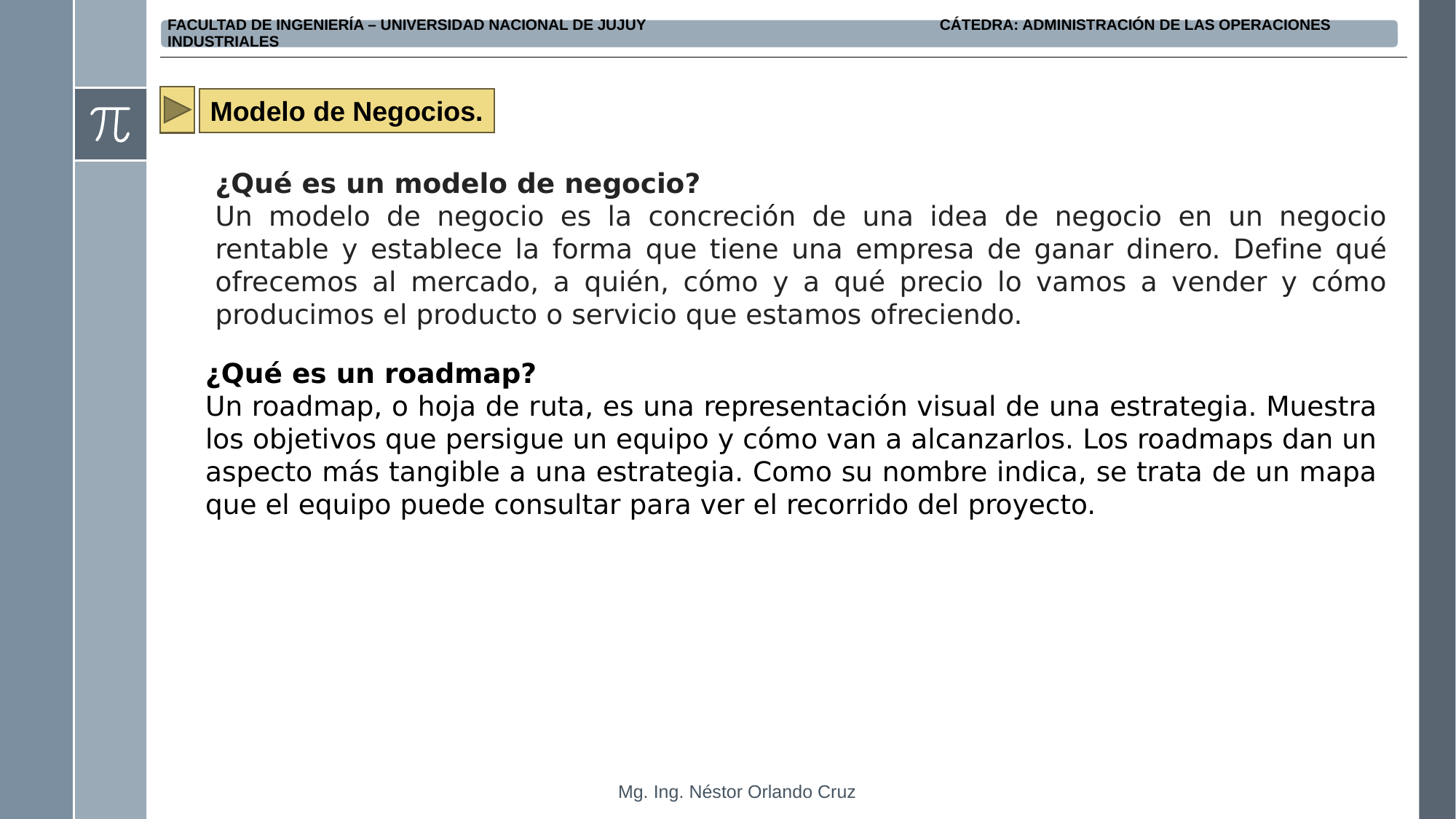

FACULTAD DE INGENIERÍA – UNIVERSIDAD NACIONAL DE JUJUY 		                            CÁTEDRA: ADMINISTRACIÓN DE LAS OPERACIONES INDUSTRIALES

Modelo de Negocios.
¿Qué es un modelo de negocio?
Un modelo de negocio es la concreción de una idea de negocio en un negocio rentable y establece la forma que tiene una empresa de ganar dinero. Define qué ofrecemos al mercado, a quién, cómo y a qué precio lo vamos a vender y cómo producimos el producto o servicio que estamos ofreciendo.
¿Qué es un roadmap?
Un roadmap, o hoja de ruta, es una representación visual de una estrategia. Muestra los objetivos que persigue un equipo y cómo van a alcanzarlos. Los roadmaps dan un aspecto más tangible a una estrategia. Como su nombre indica, se trata de un mapa que el equipo puede consultar para ver el recorrido del proyecto.
Mg. Ing. Néstor Orlando Cruz